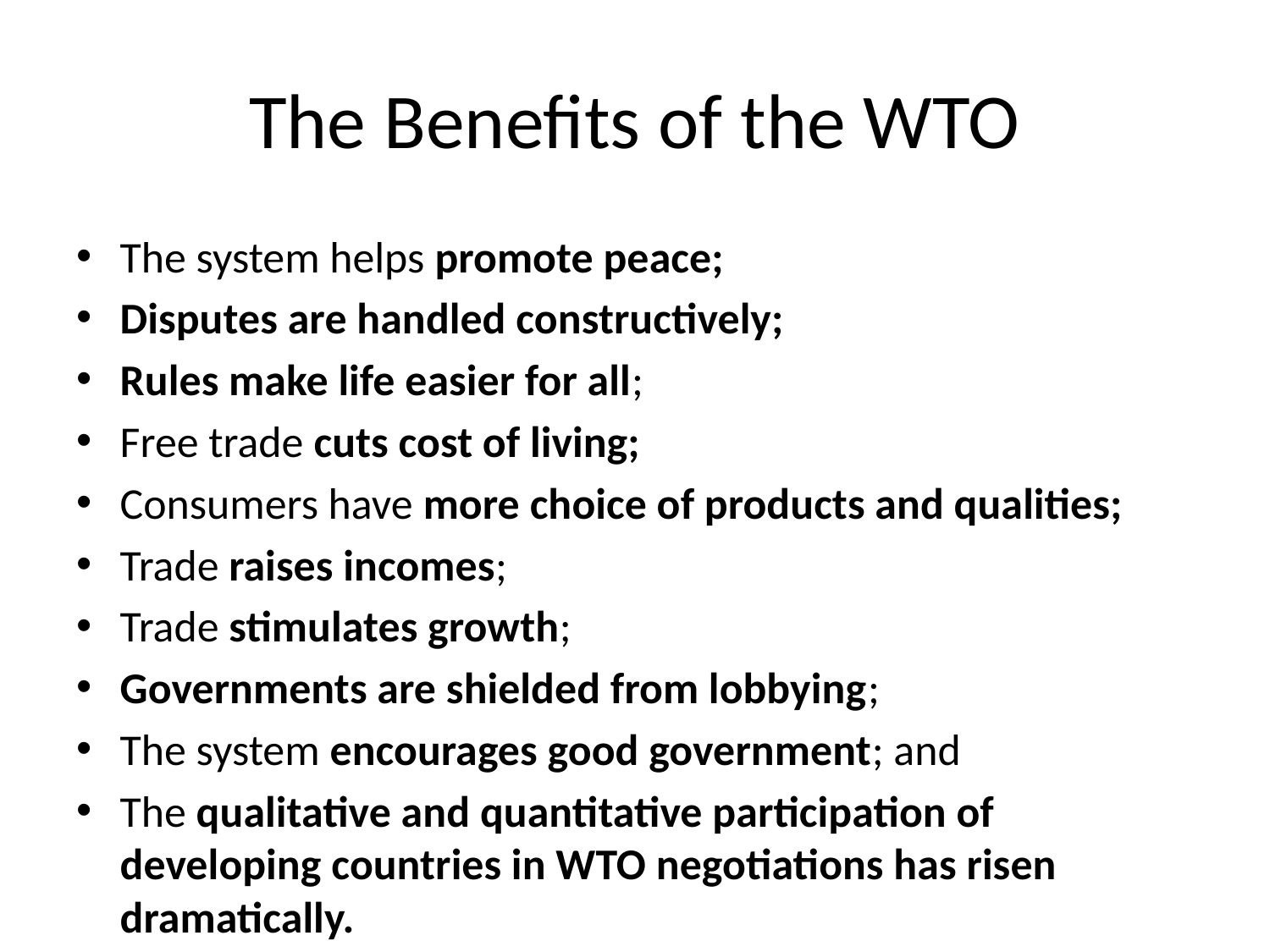

# The Benefits of the WTO
The system helps promote peace;
Disputes are handled constructively;
Rules make life easier for all;
Free trade cuts cost of living;
Consumers have more choice of products and qualities;
Trade raises incomes;
Trade stimulates growth;
Governments are shielded from lobbying;
The system encourages good government; and
The qualitative and quantitative participation of developing countries in WTO negotiations has risen dramatically.